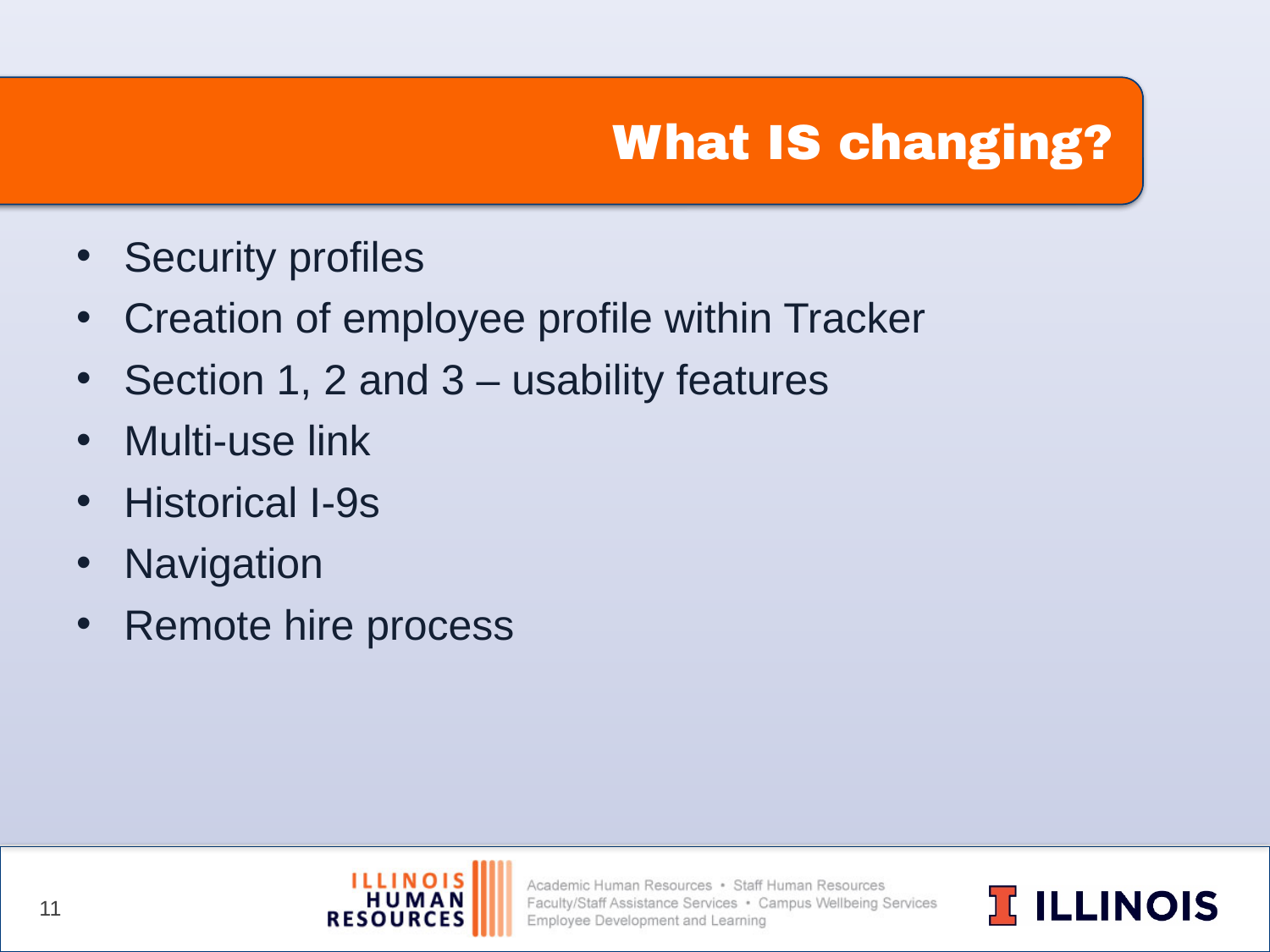

# What IS changing?
Security profiles
Creation of employee profile within Tracker
Section 1, 2 and 3 – usability features
Multi-use link
Historical I-9s
Navigation
Remote hire process
11